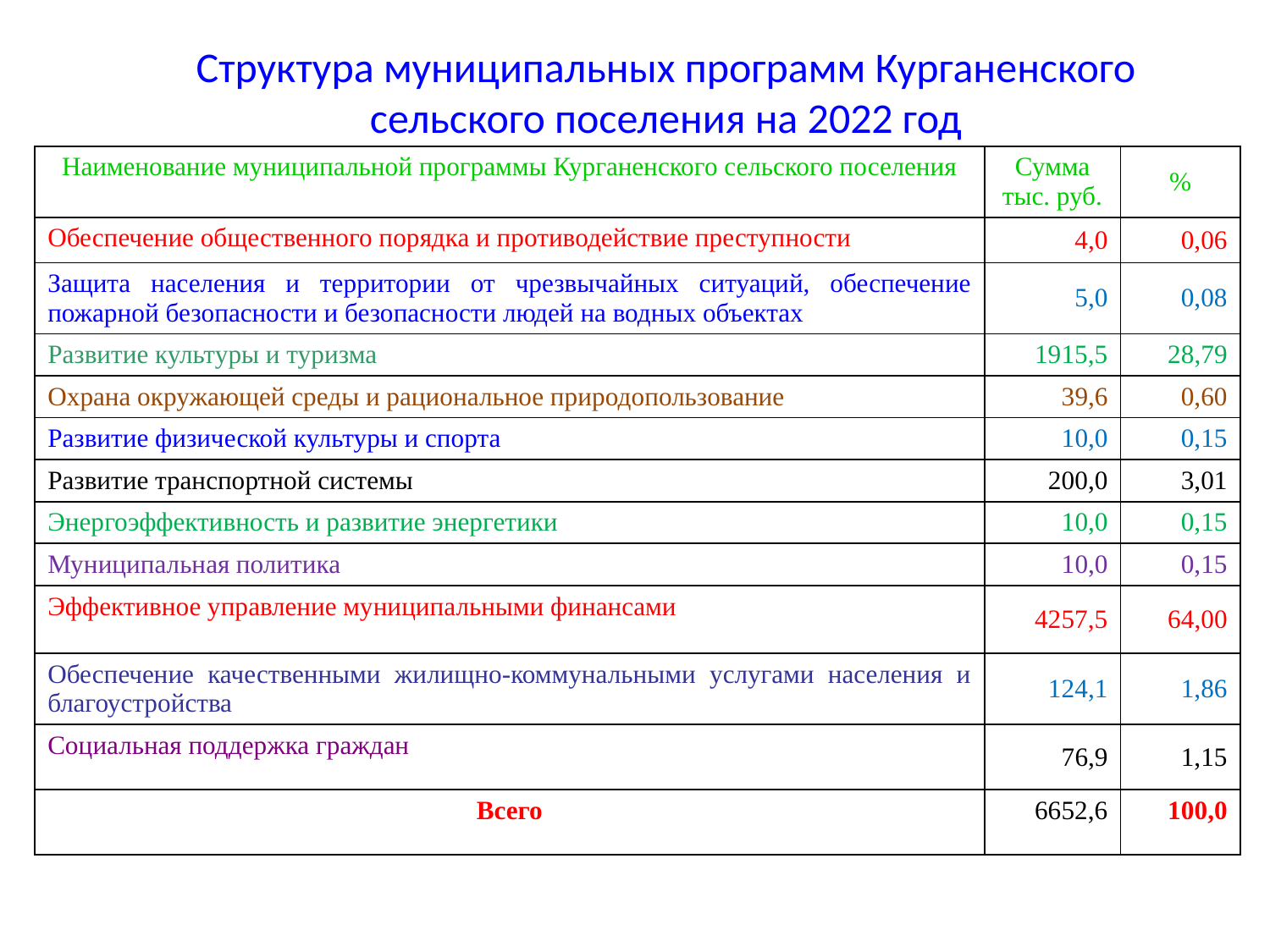

# Структура муниципальных программ Курганенского сельского поселения на 2022 год
| Наименование муниципальной программы Курганенского сельского поселения | Сумма тыс. руб. | % |
| --- | --- | --- |
| Обеспечение общественного порядка и противодействие преступности | 4,0 | 0,06 |
| Защита населения и территории от чрезвычайных ситуаций, обеспечение пожарной безопасности и безопасности людей на водных объектах | 5,0 | 0,08 |
| Развитие культуры и туризма | 1915,5 | 28,79 |
| Охрана окружающей среды и рациональное природопользование | 39,6 | 0,60 |
| Развитие физической культуры и спорта | 10,0 | 0,15 |
| Развитие транспортной системы | 200,0 | 3,01 |
| Энергоэффективность и развитие энергетики | 10,0 | 0,15 |
| Муниципальная политика | 10,0 | 0,15 |
| Эффективное управление муниципальными финансами | 4257,5 | 64,00 |
| Обеспечение качественными жилищно-коммунальными услугами населения и благоустройства | 124,1 | 1,86 |
| Социальная поддержка граждан | 76,9 | 1,15 |
| Всего | 6652,6 | 100,0 |